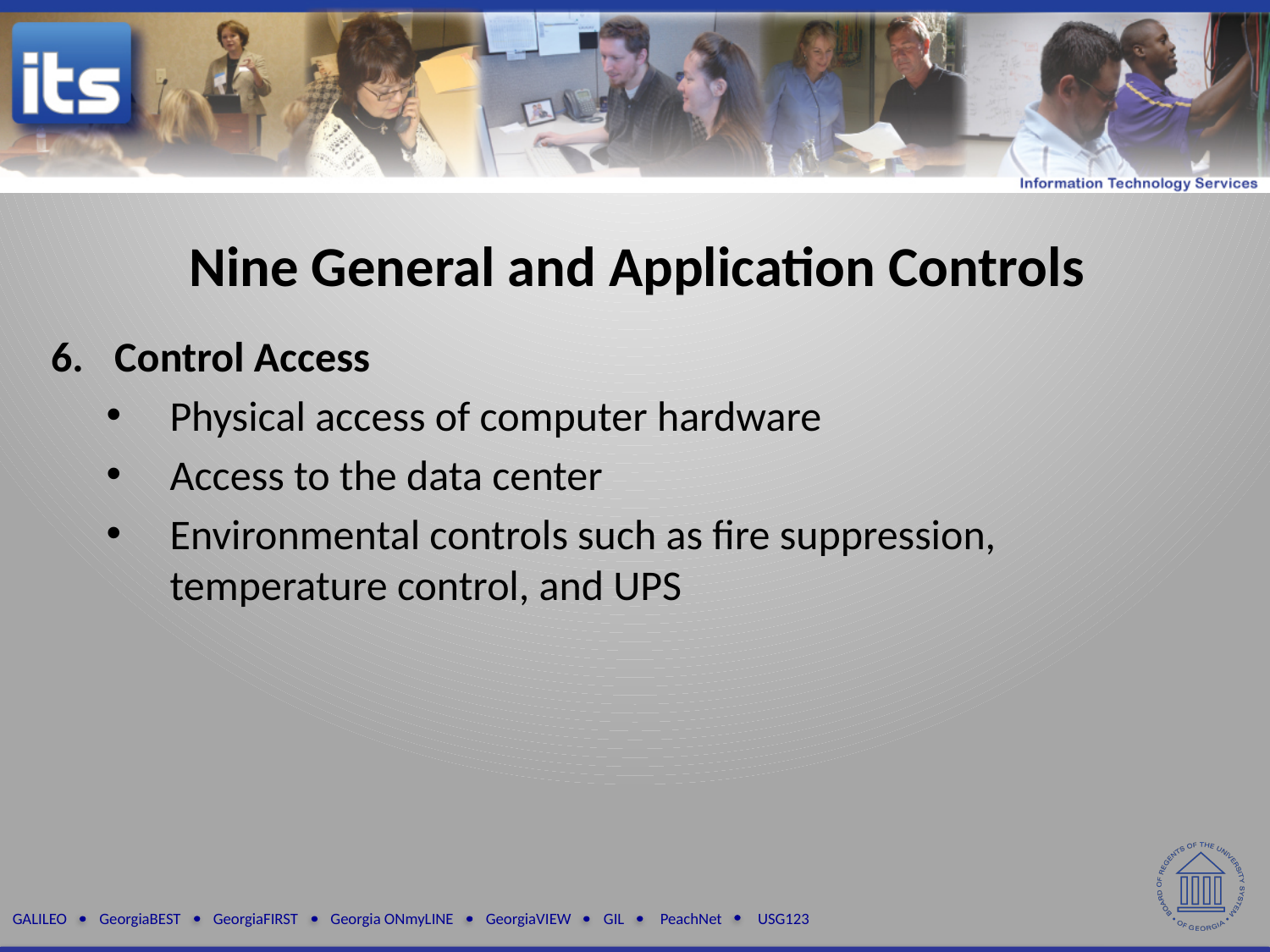

Nine General and Application Controls
Control Access
Physical access of computer hardware
Access to the data center
Environmental controls such as fire suppression, temperature control, and UPS